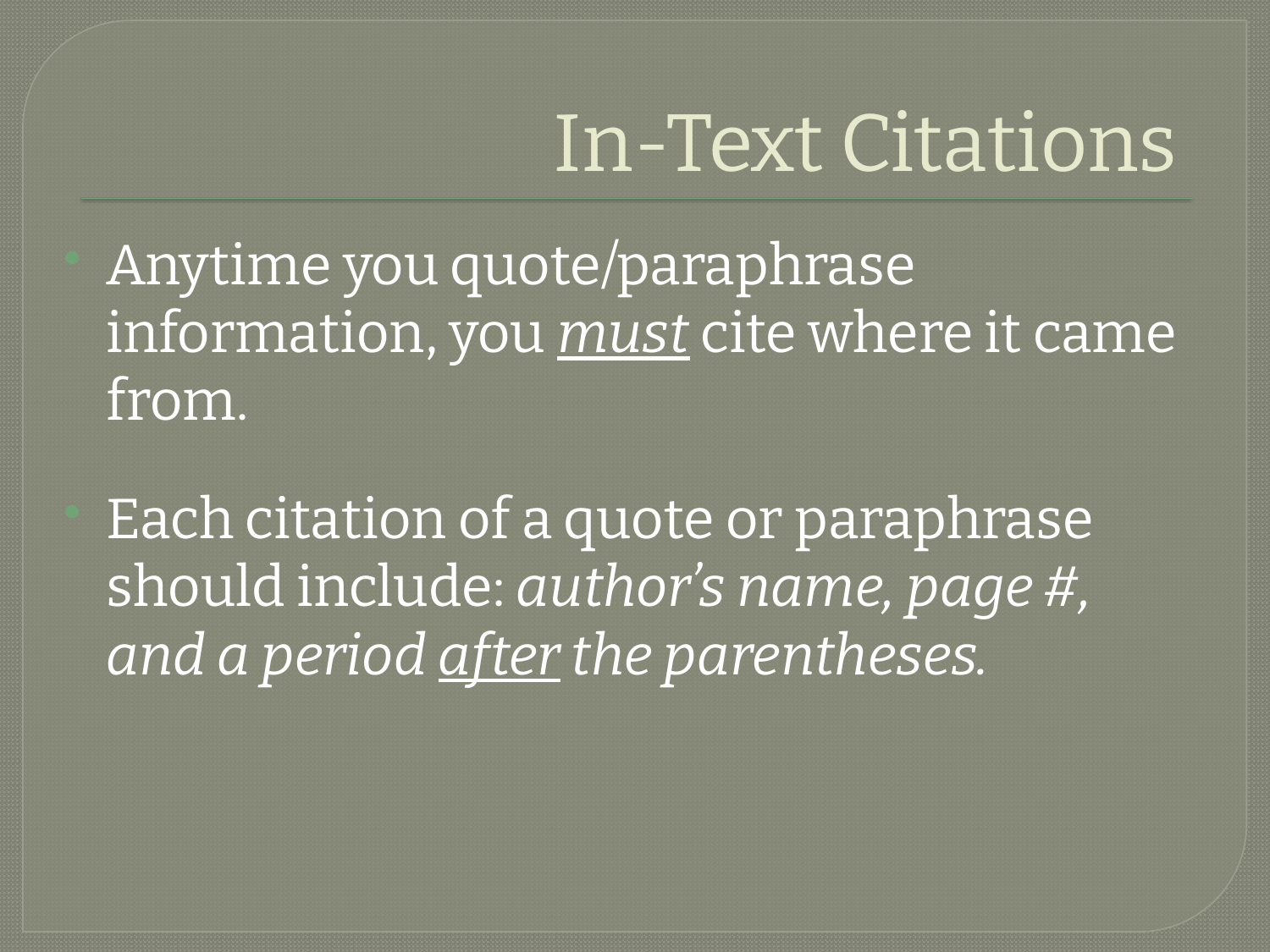

# In-Text Citations
Anytime you quote/paraphrase information, you must cite where it came from.

Each citation of a quote or paraphrase should include: author’s name, page #, and a period after the parentheses.